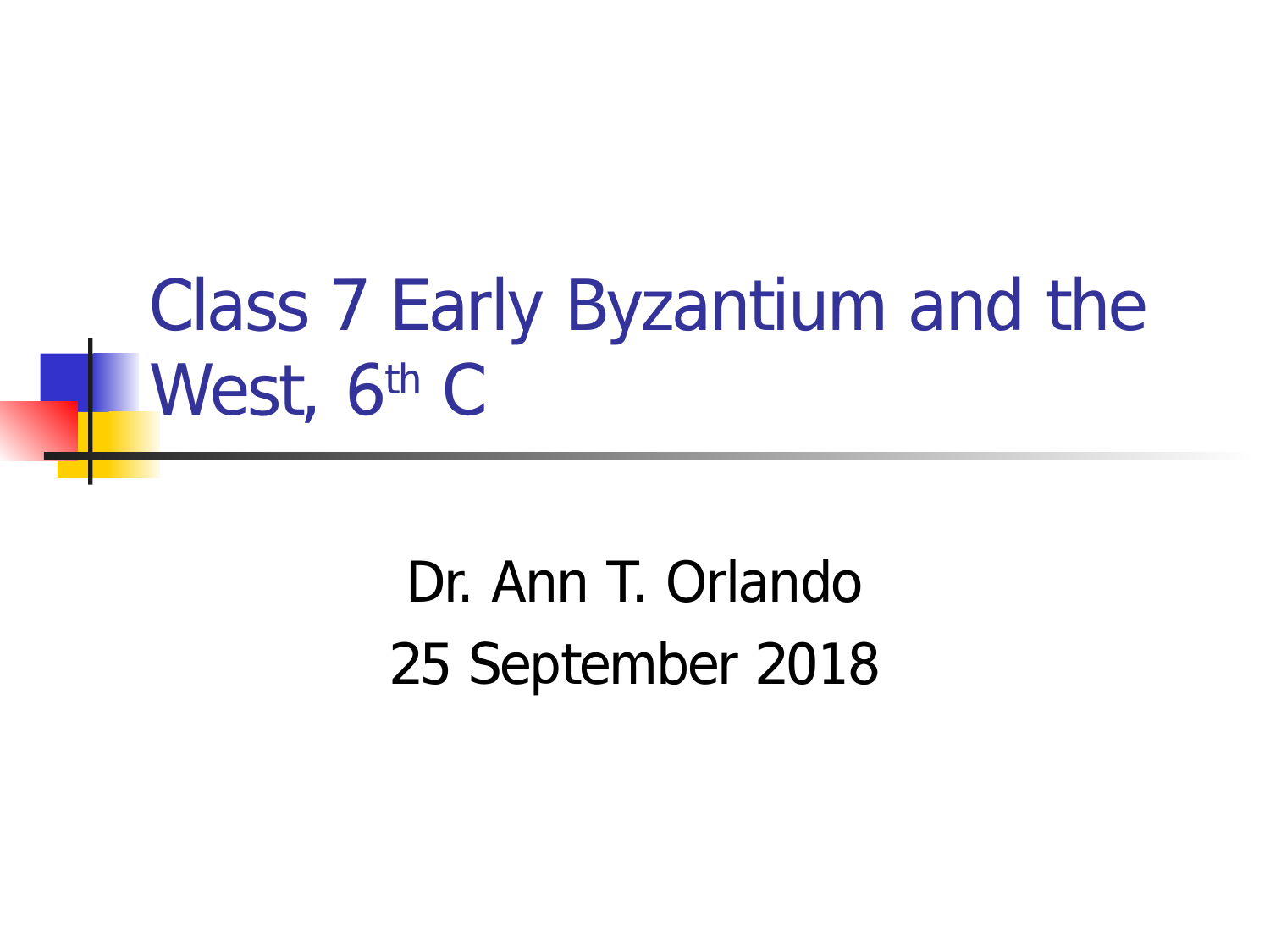

# Class 7 Early Byzantium and the West, 6th C
Dr. Ann T. Orlando
25 September 2018